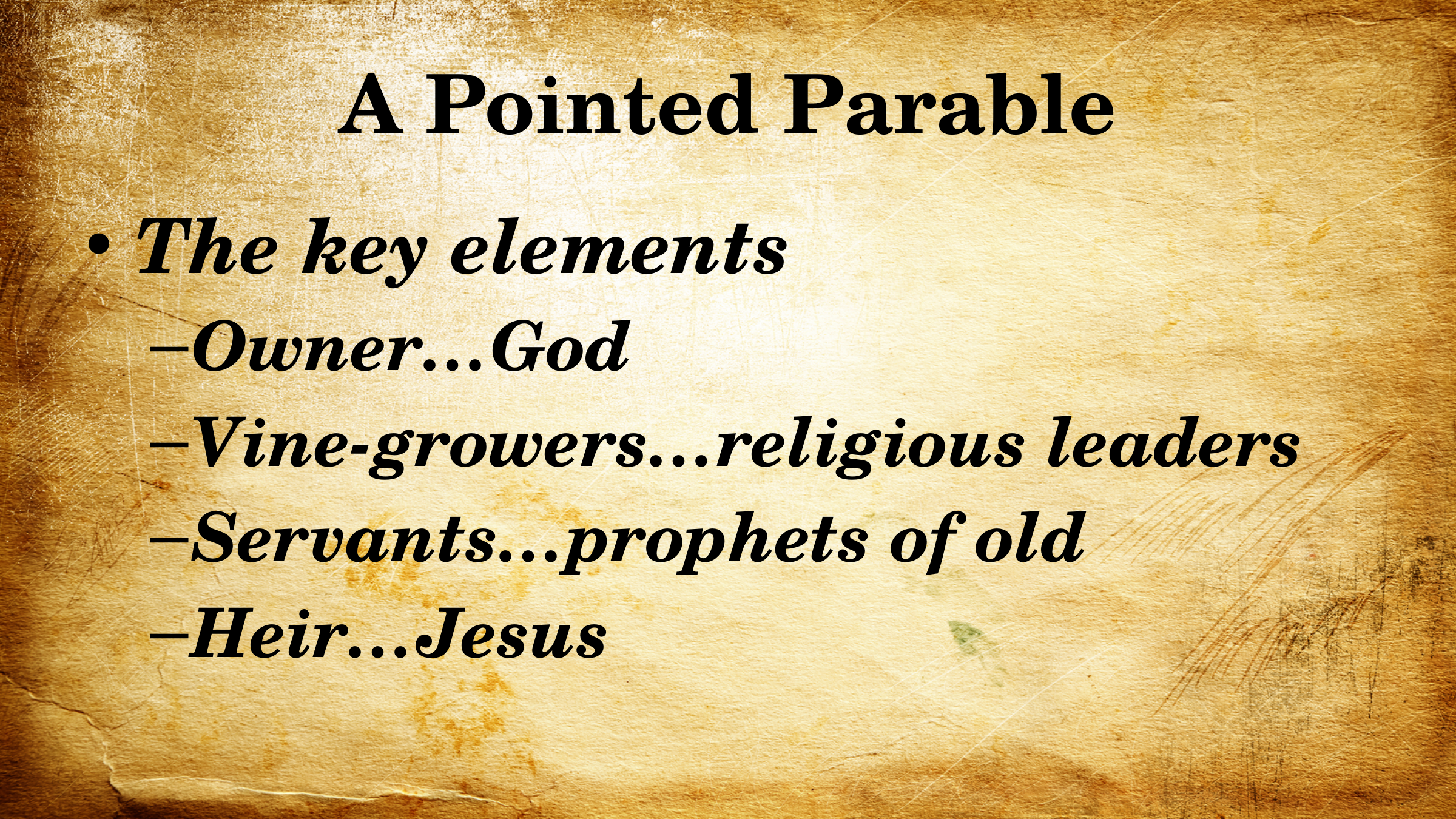

# A Pointed Parable
The key elements
Owner…God
Vine-growers…religious leaders
Servants…prophets of old
Heir…Jesus